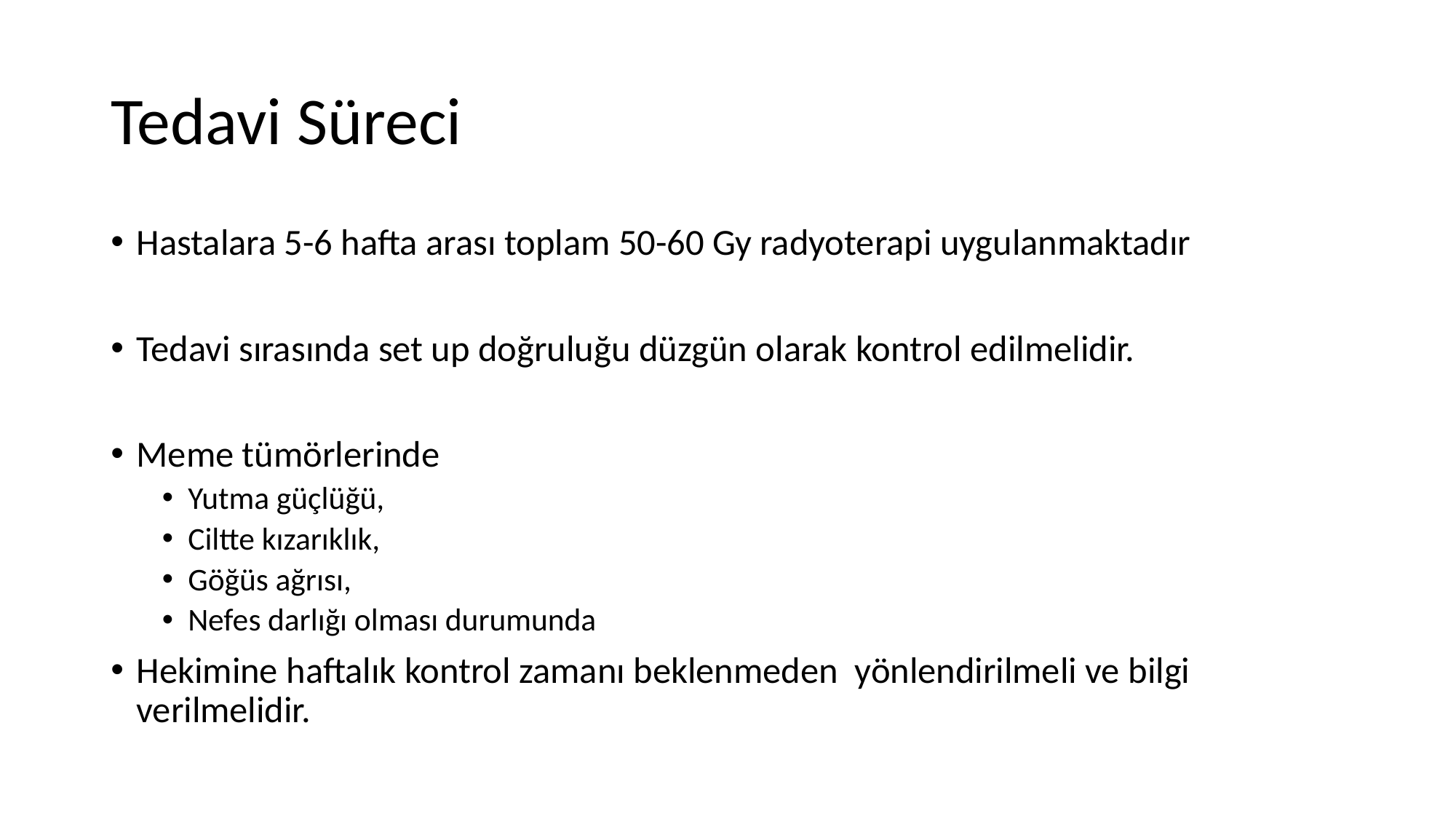

# Tedavi Süreci
Hastalara 5-6 hafta arası toplam 50-60 Gy radyoterapi uygulanmaktadır

Tedavi sırasında set up doğruluğu düzgün olarak kontrol edilmelidir.

Meme tümörlerinde
Yutma güçlüğü,
Ciltte kızarıklık,
Göğüs ağrısı,
Nefes darlığı olması durumunda
Hekimine haftalık kontrol zamanı beklenmeden  yönlendirilmeli ve bilgi verilmelidir.